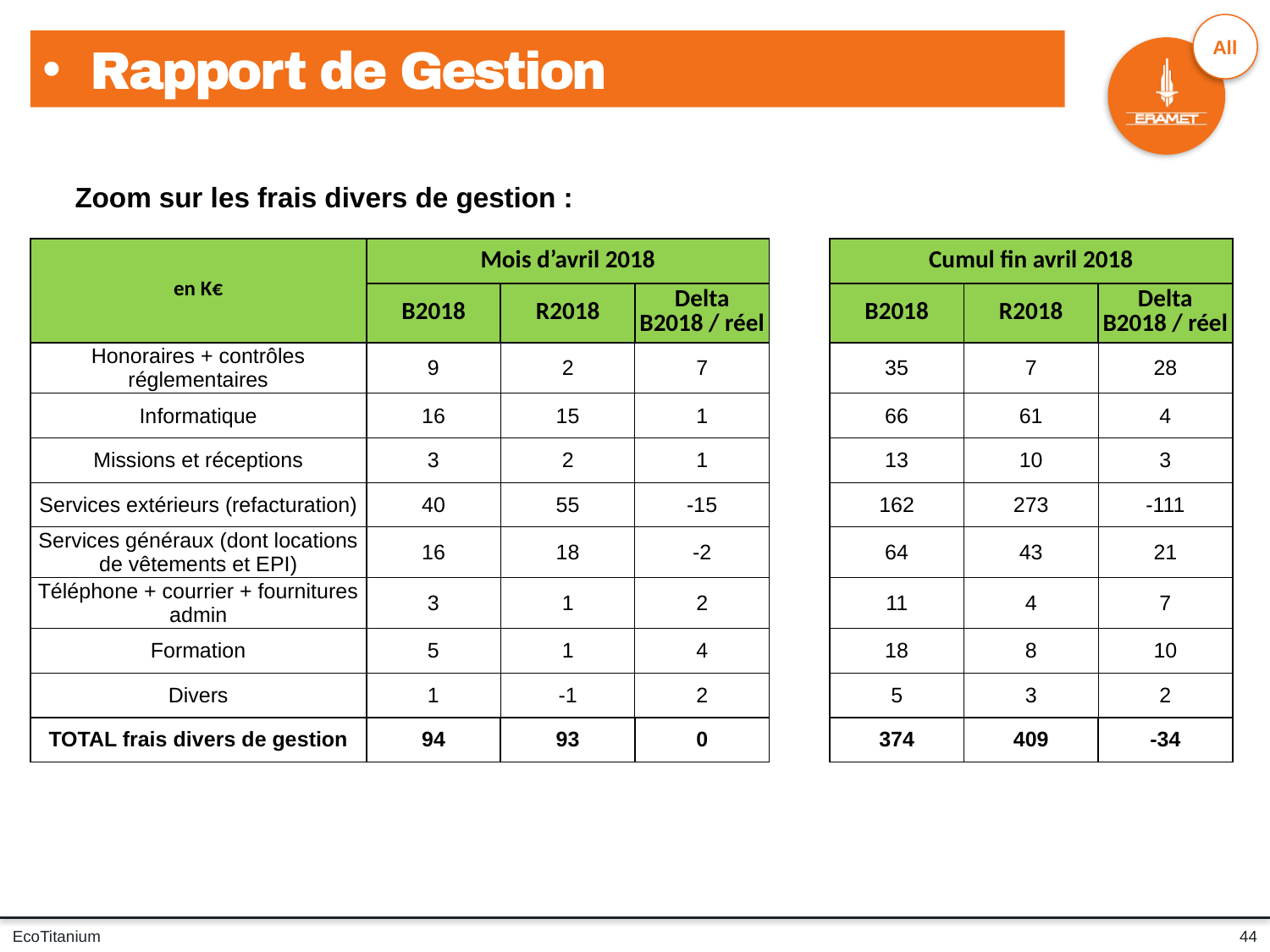

Rapport de Gestion
Zoom sur les frais divers de gestion :
| en K€ | Mois d’avril 2018 |  |  |  | Cumul fin avril 2018 |  |  |
| --- | --- | --- | --- | --- | --- | --- | --- |
|  | B2018 | R2018 | Delta B2018 / réel |  | B2018 | R2018 | Delta B2018 / réel |
| Honoraires + contrôles réglementaires | 9 | 2 | 7 |  | 35 | 7 | 28 |
| Informatique | 16 | 15 | 1 |  | 66 | 61 | 4 |
| Missions et réceptions | 3 | 2 | 1 |  | 13 | 10 | 3 |
| Services extérieurs (refacturation) | 40 | 55 | -15 |  | 162 | 273 | -111 |
| Services généraux (dont locations de vêtements et EPI) | 16 | 18 | -2 |  | 64 | 43 | 21 |
| Téléphone + courrier + fournitures admin | 3 | 1 | 2 |  | 11 | 4 | 7 |
| Formation | 5 | 1 | 4 |  | 18 | 8 | 10 |
| Divers | 1 | -1 | 2 |  | 5 | 3 | 2 |
| TOTAL frais divers de gestion | 94 | 93 | 0 |  | 374 | 409 | -34 |
44
EcoTitanium